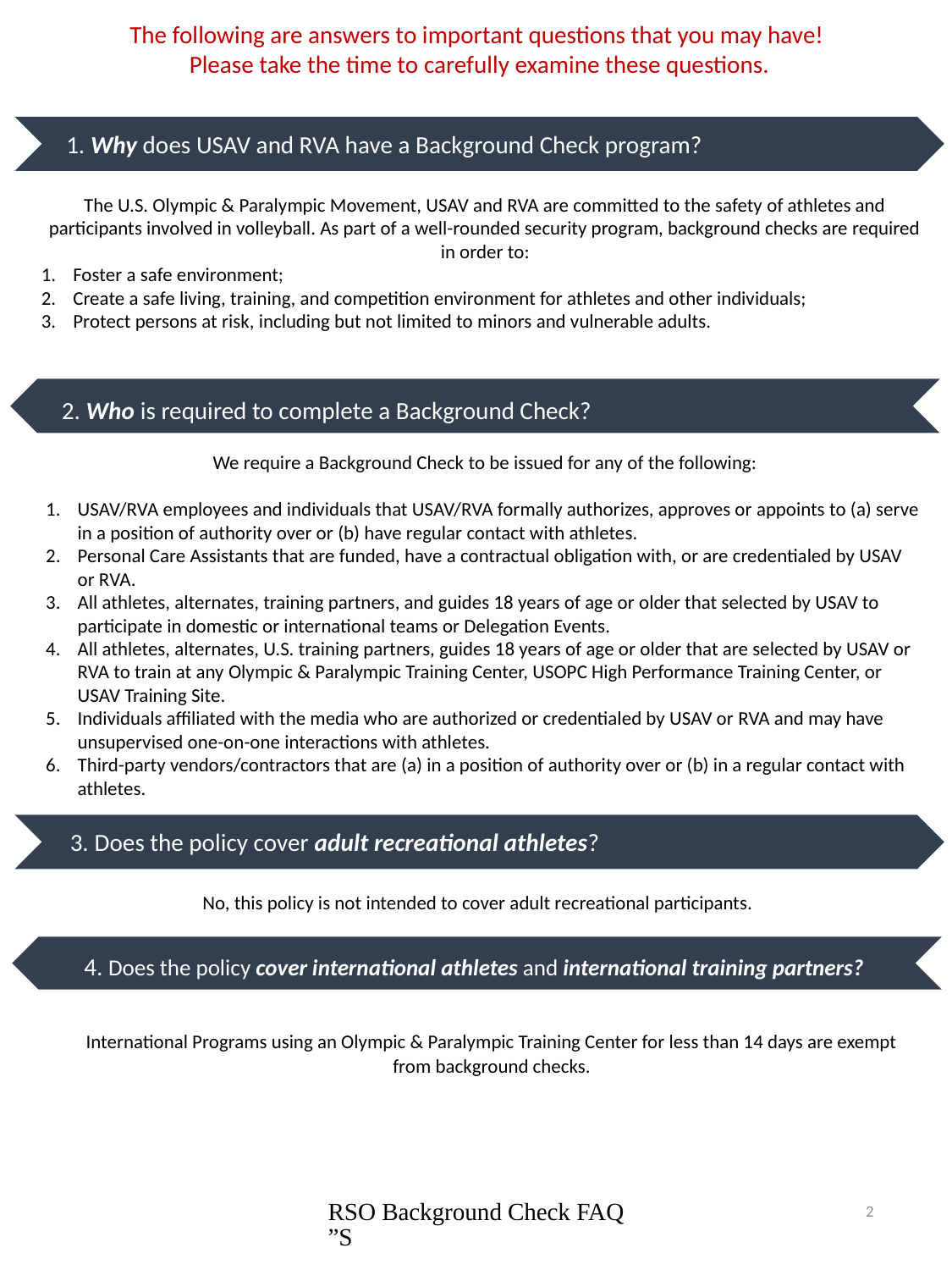

The following are answers to important questions that you may have!
Please take the time to carefully examine these questions.

1. Why does USAV and RVA have a Background Check program?
The U.S. Olympic & Paralympic Movement, USAV and RVA are committed to the safety of athletes and participants involved in volleyball. As part of a well-rounded security program, background checks are required in order to:
Foster a safe environment;
Create a safe living, training, and competition environment for athletes and other individuals;
Protect persons at risk, including but not limited to minors and vulnerable adults.

2. Who is required to complete a Background Check?
We require a Background Check to be issued for any of the following:

USAV/RVA employees and individuals that USAV/RVA formally authorizes, approves or appoints to (a) serve in a position of authority over or (b) have regular contact with athletes.
Personal Care Assistants that are funded, have a contractual obligation with, or are credentialed by USAV or RVA.
All athletes, alternates, training partners, and guides 18 years of age or older that selected by USAV to participate in domestic or international teams or Delegation Events.
All athletes, alternates, U.S. training partners, guides 18 years of age or older that are selected by USAV or RVA to train at any Olympic & Paralympic Training Center, USOPC High Performance Training Center, or USAV Training Site.
Individuals affiliated with the media who are authorized or credentialed by USAV or RVA and may have unsupervised one-on-one interactions with athletes.
Third-party vendors/contractors that are (a) in a position of authority over or (b) in a regular contact with athletes.

3. Does the policy cover adult recreational athletes?
No, this policy is not intended to cover adult recreational participants.

4. Does the policy cover international athletes and international training partners?
International Programs using an Olympic & Paralympic Training Center for less than 14 days are exempt from background checks.
RSO Background Check FAQ”S
2